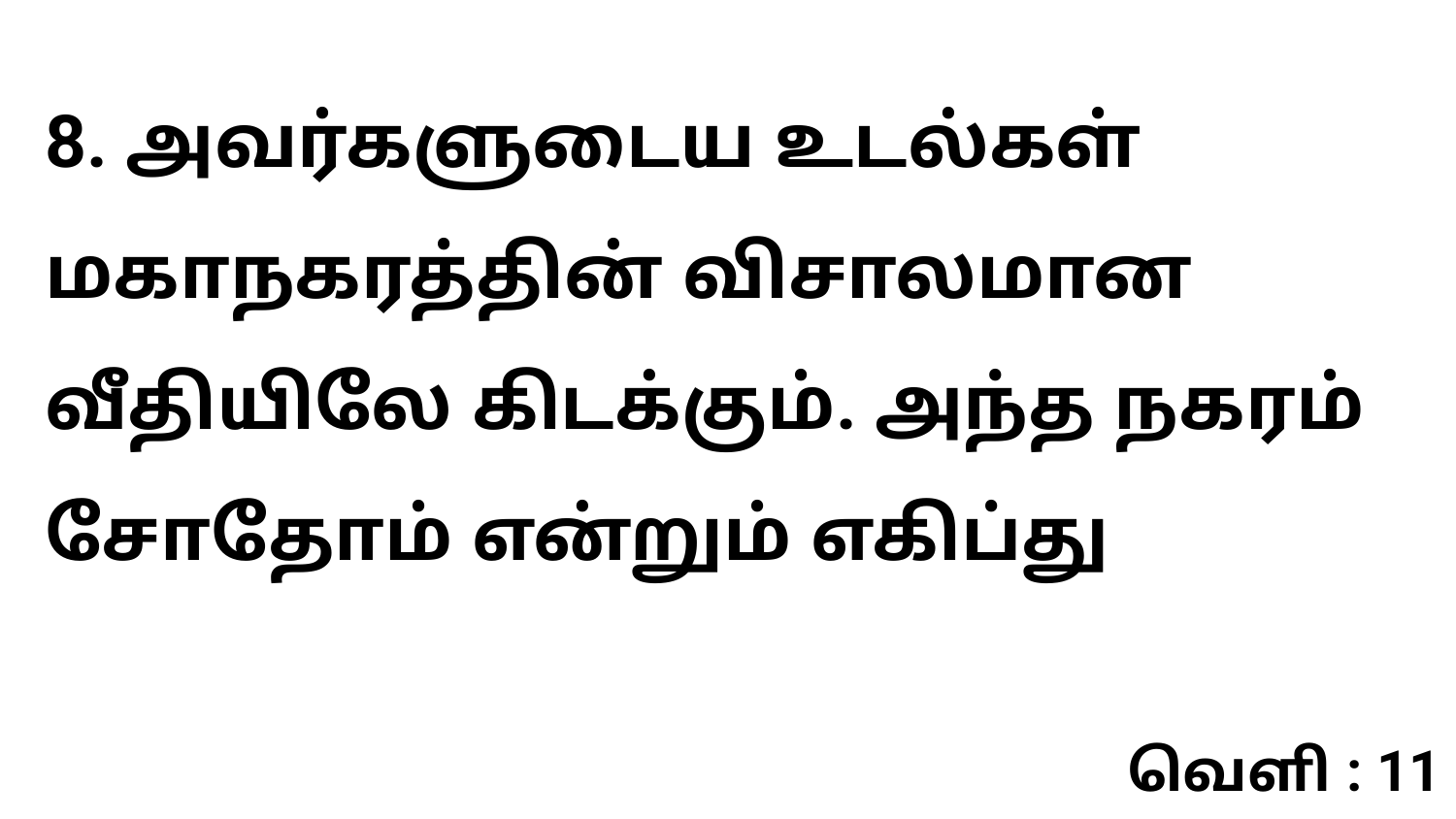

8. அவர்களுடைய உடல்கள் மகாநகரத்தின் விசாலமான வீதியிலே கிடக்கும். அந்த நகரம் சோதோம் என்றும் எகிப்து
வெளி : 11